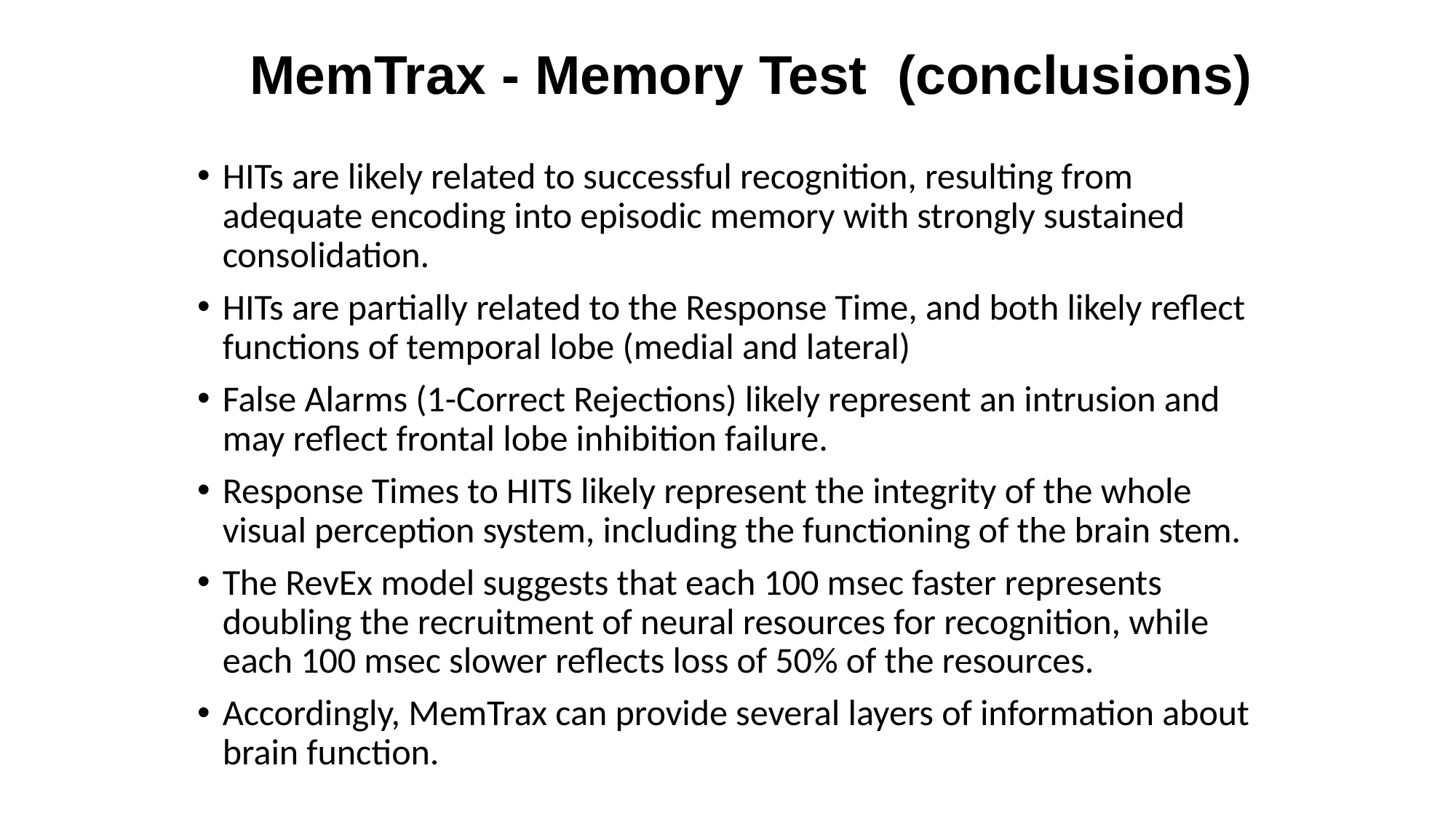

# MemTrax - Memory Test  (conclusions)
HITs are likely related to successful recognition, resulting from adequate encoding into episodic memory with strongly sustained consolidation.
HITs are partially related to the Response Time, and both likely reflect functions of temporal lobe (medial and lateral)
False Alarms (1-Correct Rejections) likely represent an intrusion and may reflect frontal lobe inhibition failure.
Response Times to HITS likely represent the integrity of the whole visual perception system, including the functioning of the brain stem.
The RevEx model suggests that each 100 msec faster represents doubling the recruitment of neural resources for recognition, while each 100 msec slower reflects loss of 50% of the resources.
Accordingly, MemTrax can provide several layers of information about brain function.